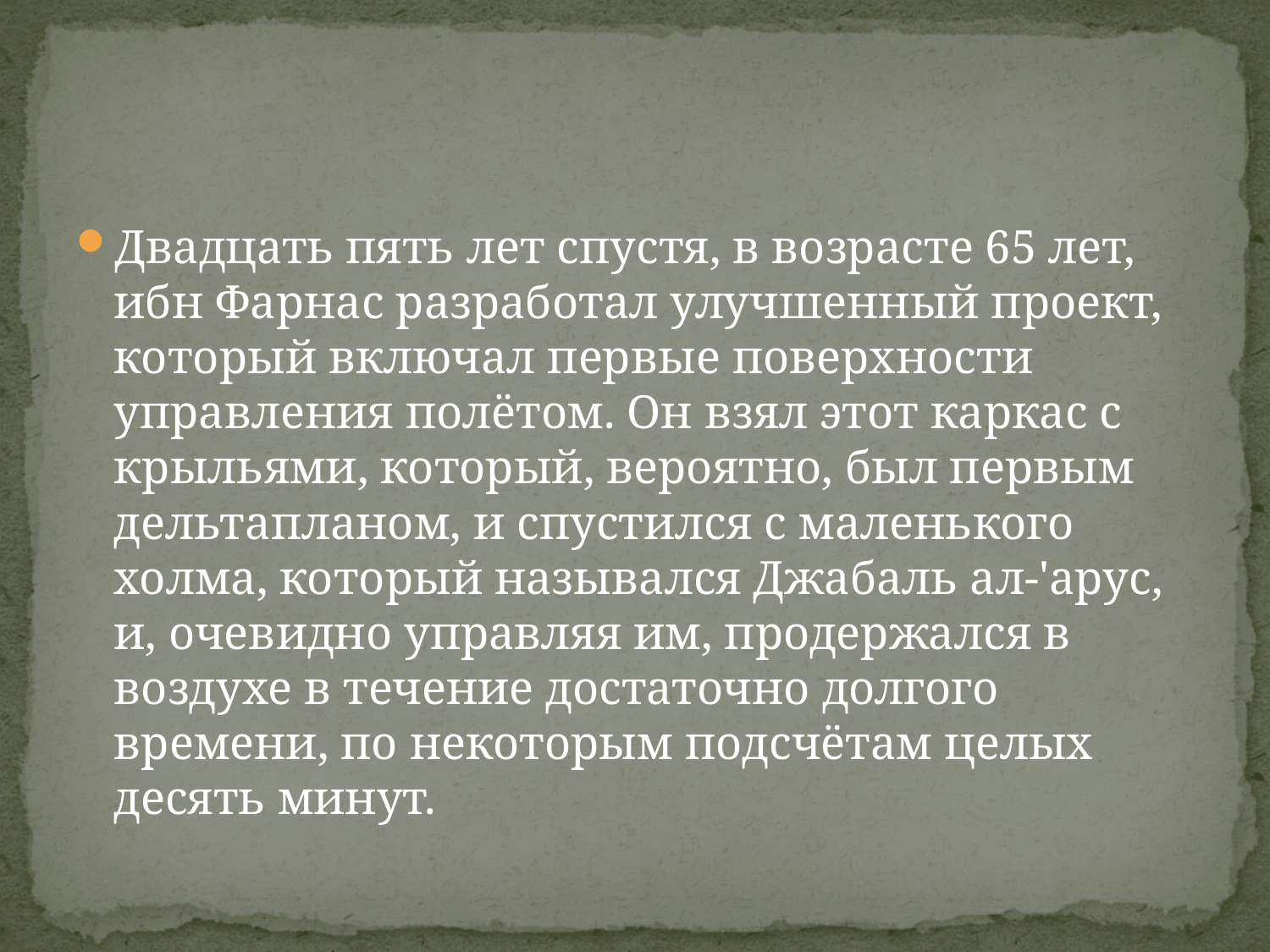

#
Двадцать пять лет спустя, в возрасте 65 лет, ибн Фарнас разработал улучшенный проект, который включал первые поверхности управления полётом. Он взял этот каркас с крыльями, который, вероятно, был первым дельтапланом, и спустился с маленького холма, который назывался Джабаль ал-'арус, и, очевидно управляя им, продержался в воздухе в течение достаточно долгого времени, по некоторым подсчётам целых десять минут.